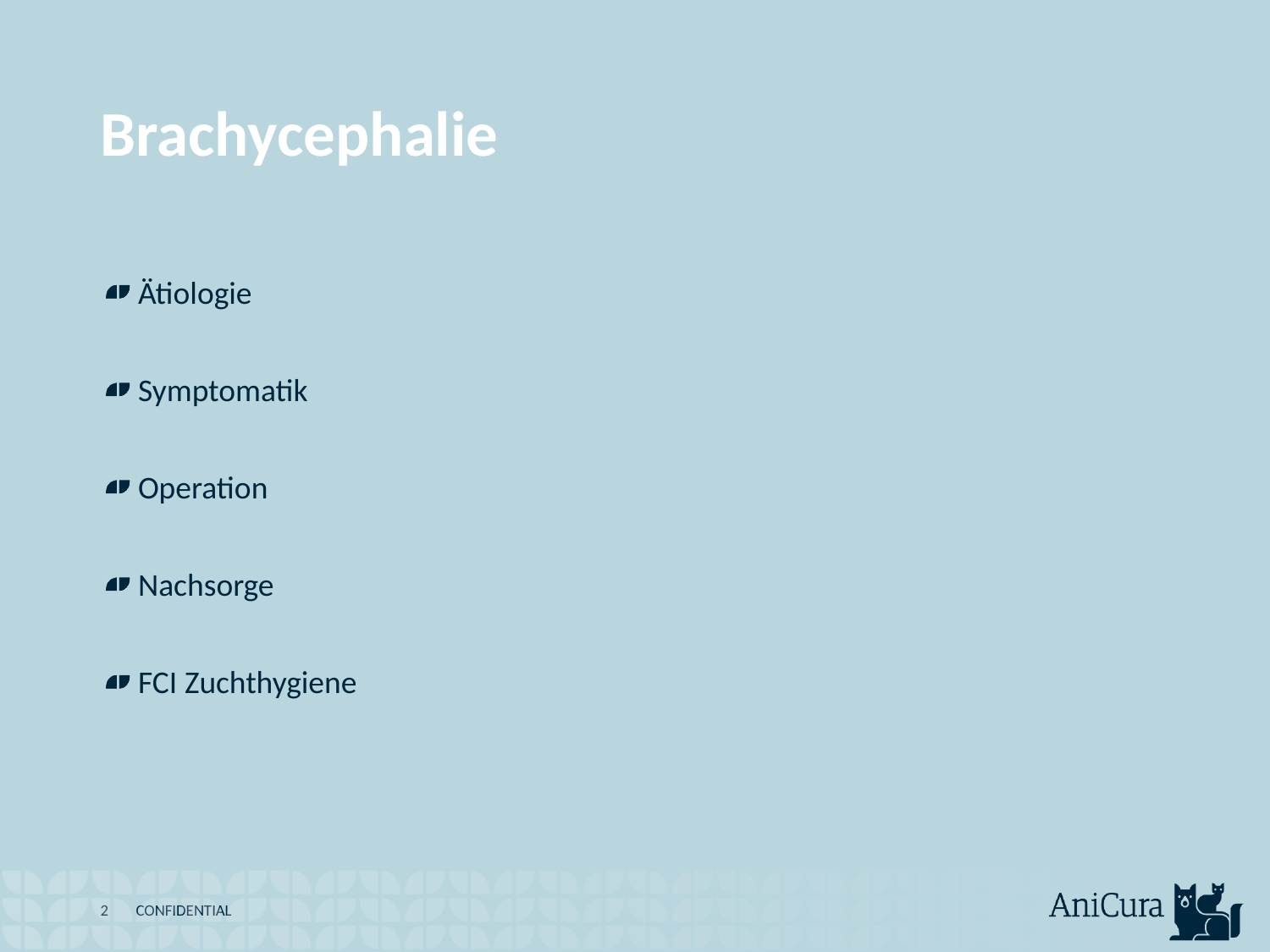

# Brachycephalie
Ätiologie

Symptomatik

Operation

Nachsorge

FCI Zuchthygiene